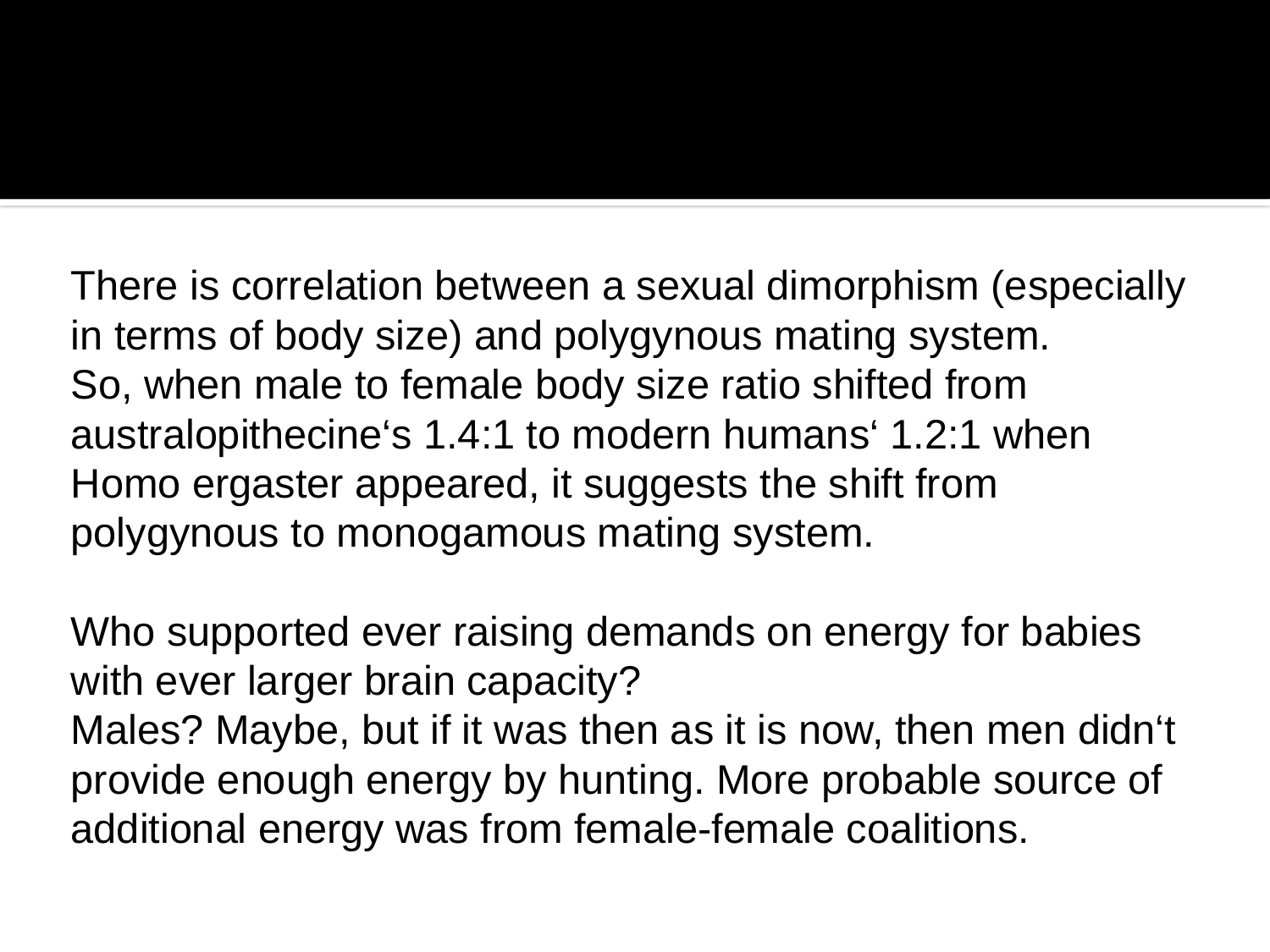

#
There is correlation between a sexual dimorphism (especially in terms of body size) and polygynous mating system.
So, when male to female body size ratio shifted from australopithecine‘s 1.4:1 to modern humans‘ 1.2:1 when Homo ergaster appeared, it suggests the shift from polygynous to monogamous mating system.

Who supported ever raising demands on energy for babies with ever larger brain capacity?
Males? Maybe, but if it was then as it is now, then men didn‘t provide enough energy by hunting. More probable source of additional energy was from female-female coalitions.